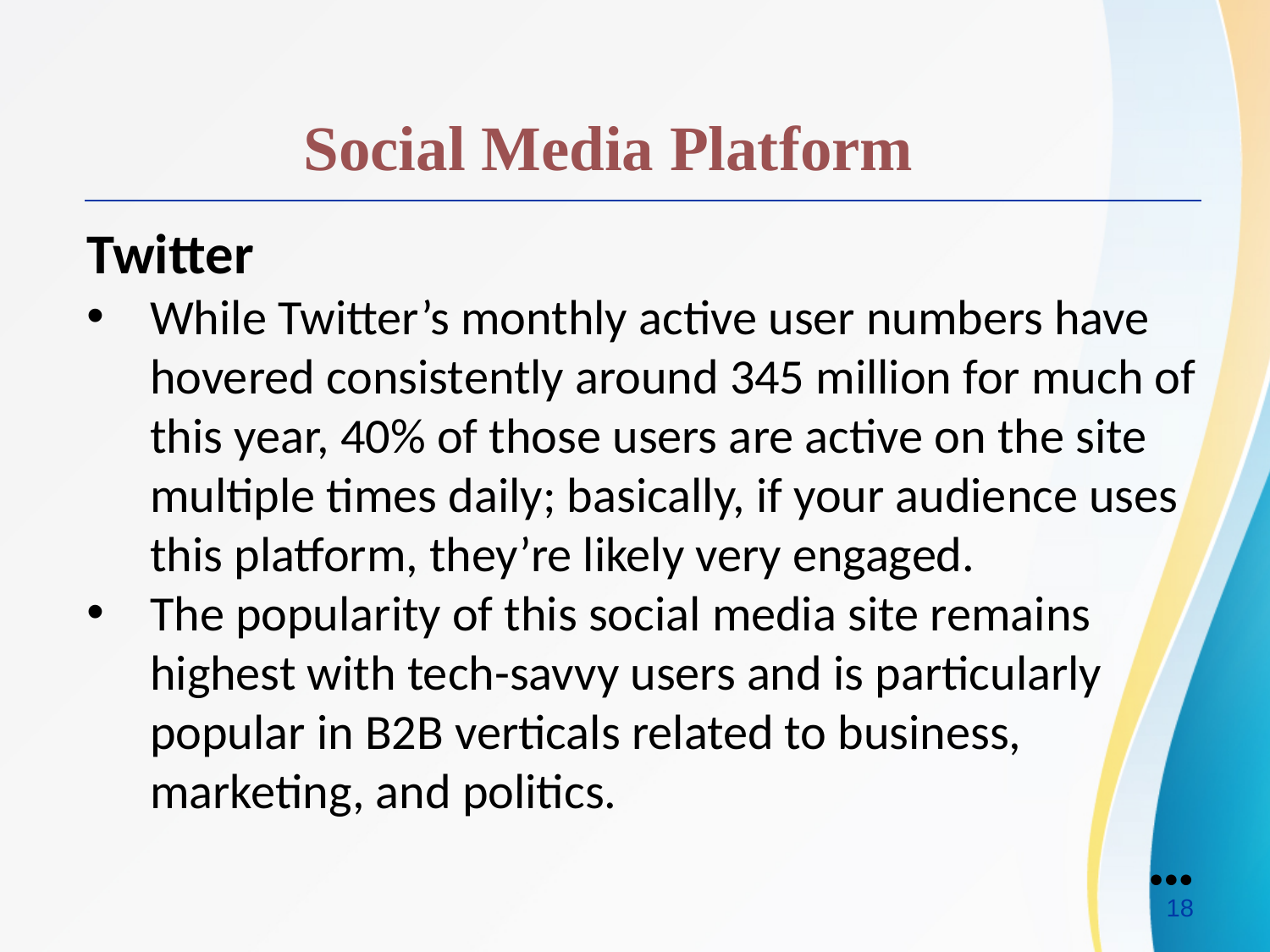

Social Media Platform
Twitter
While Twitter’s monthly active user numbers have hovered consistently around 345 million for much of this year, 40% of those users are active on the site multiple times daily; basically, if your audience uses this platform, they’re likely very engaged.
The popularity of this social media site remains highest with tech-savvy users and is particularly popular in B2B verticals related to business, marketing, and politics.
●●●
18